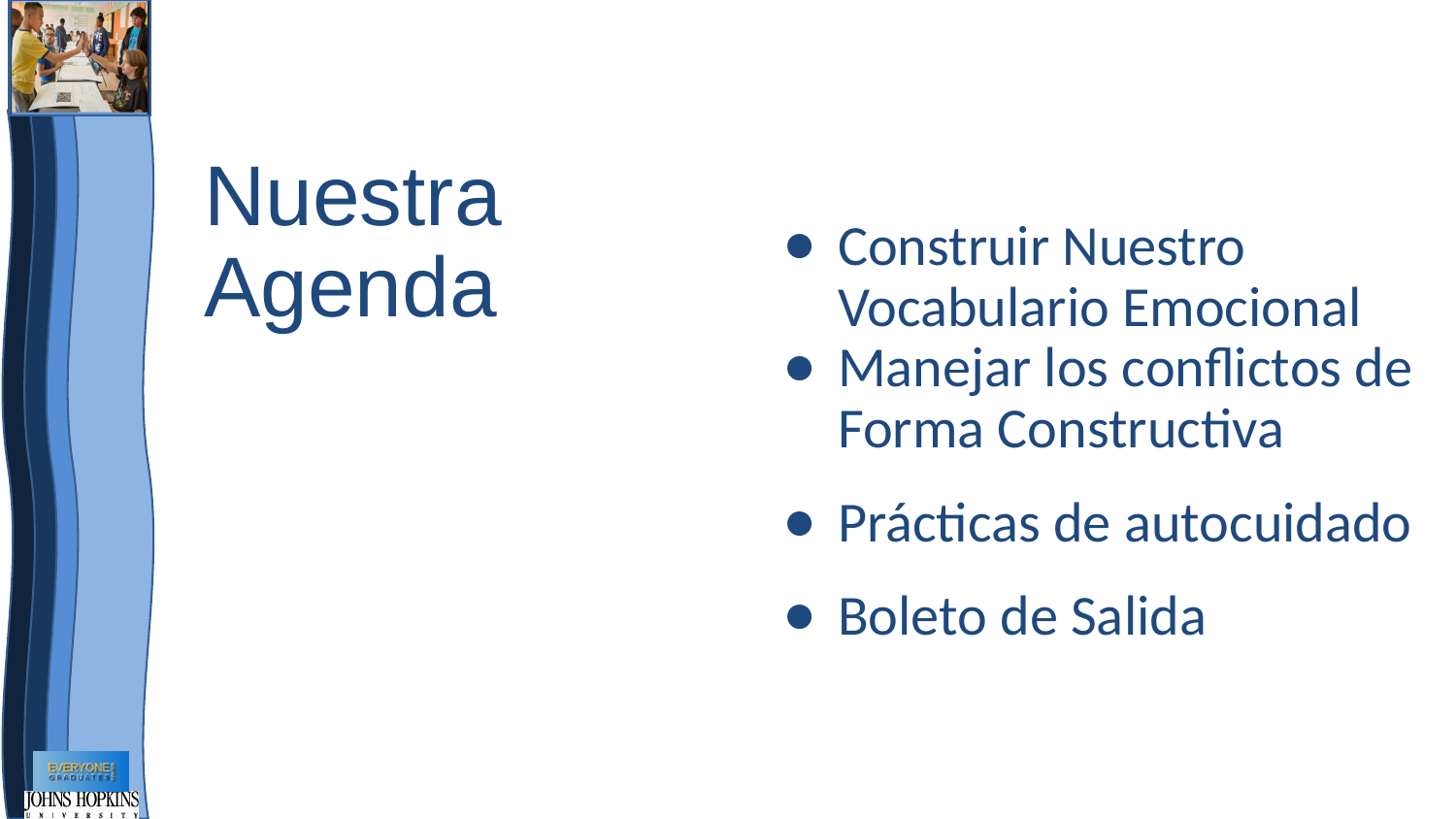

# Nuestra Agenda
Construir Nuestro Vocabulario Emocional
Manejar los conflictos de Forma Constructiva
Prácticas de autocuidado
Boleto de Salida